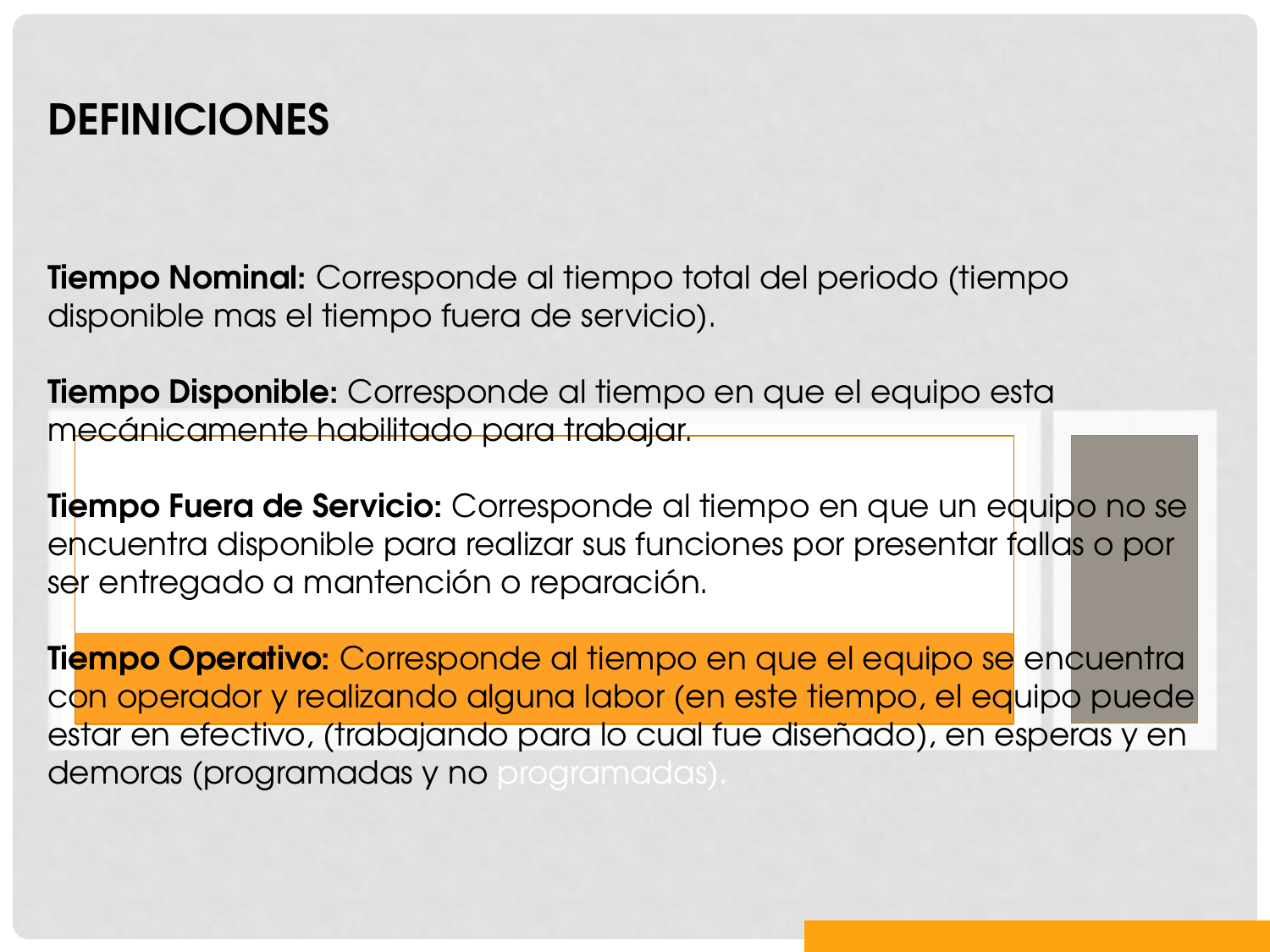

DEFINICIONES

Tiempo Nominal: Corresponde al tiempo total del periodo (tiempo disponible mas el tiempo fuera de servicio).

Tiempo Disponible: Corresponde al tiempo en que el equipo esta mecánicamente habilitado para trabajar.

Tiempo Fuera de Servicio: Corresponde al tiempo en que un equipo no se encuentra disponible para realizar sus funciones por presentar fallas o por ser entregado a mantención o reparación.

Tiempo Operativo: Corresponde al tiempo en que el equipo se encuentra con operador y realizando alguna labor (en este tiempo, el equipo puede estar en efectivo, (trabajando para lo cual fue diseñado), en esperas y en demoras (programadas y no programadas).